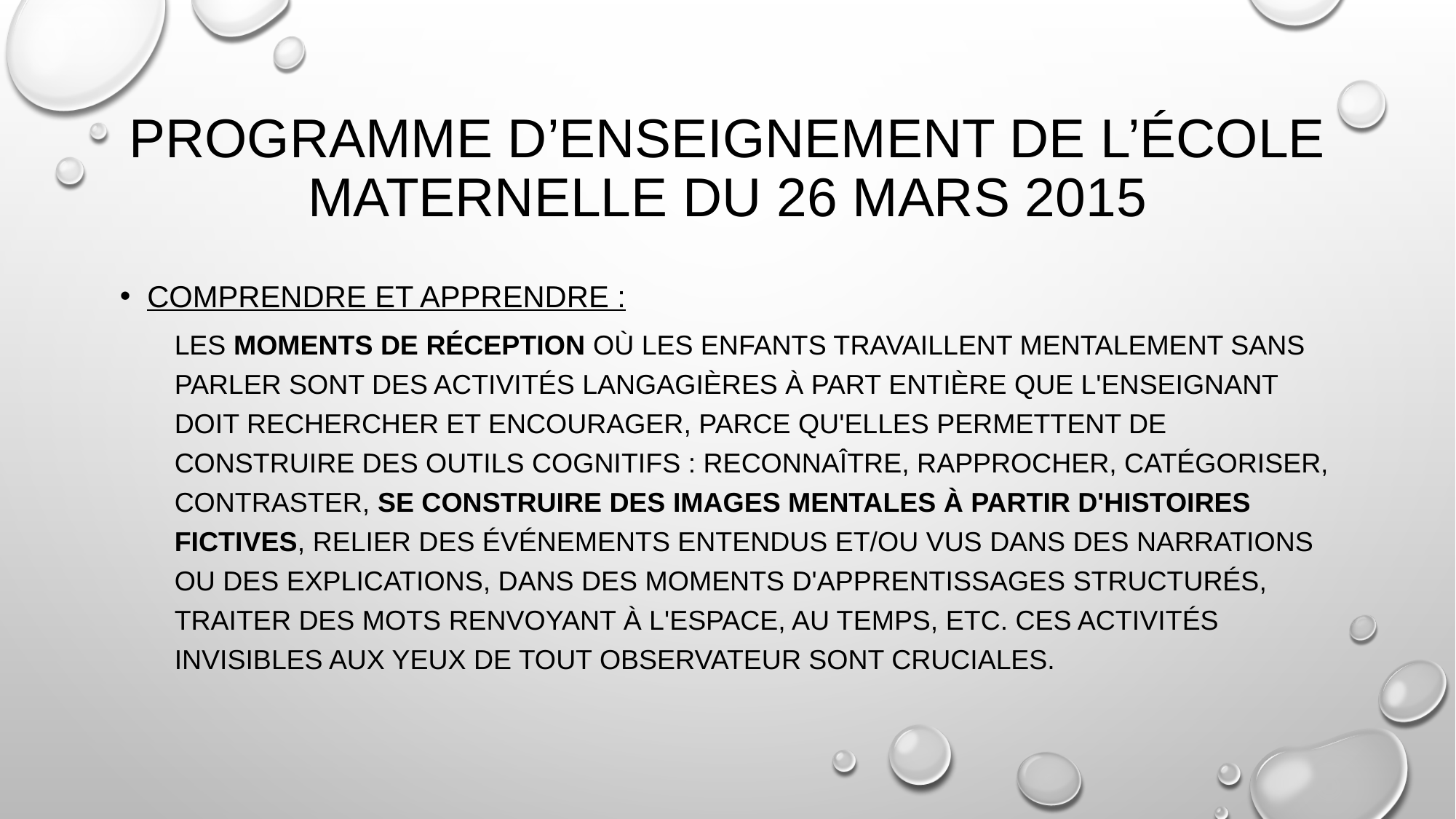

# Programme d’enseignement de l’école maternelle du 26 mars 2015
Comprendre et apprendre :
Les moments de réception où les enfants travaillent mentalement sans parler sont des activités langagières à part entière que l'enseignant doit rechercher et encourager, parce qu'elles permettent de construire des outils cognitifs : reconnaître, rapprocher, catégoriser, contraster, se construire des images mentales à partir d'histoires fictives, relier des événements entendus et/ou vus dans des narrations ou des explications, dans des moments d'apprentissages structurés, traiter des mots renvoyant à l'espace, au temps, etc. Ces activités invisibles aux yeux de tout observateur sont cruciales.